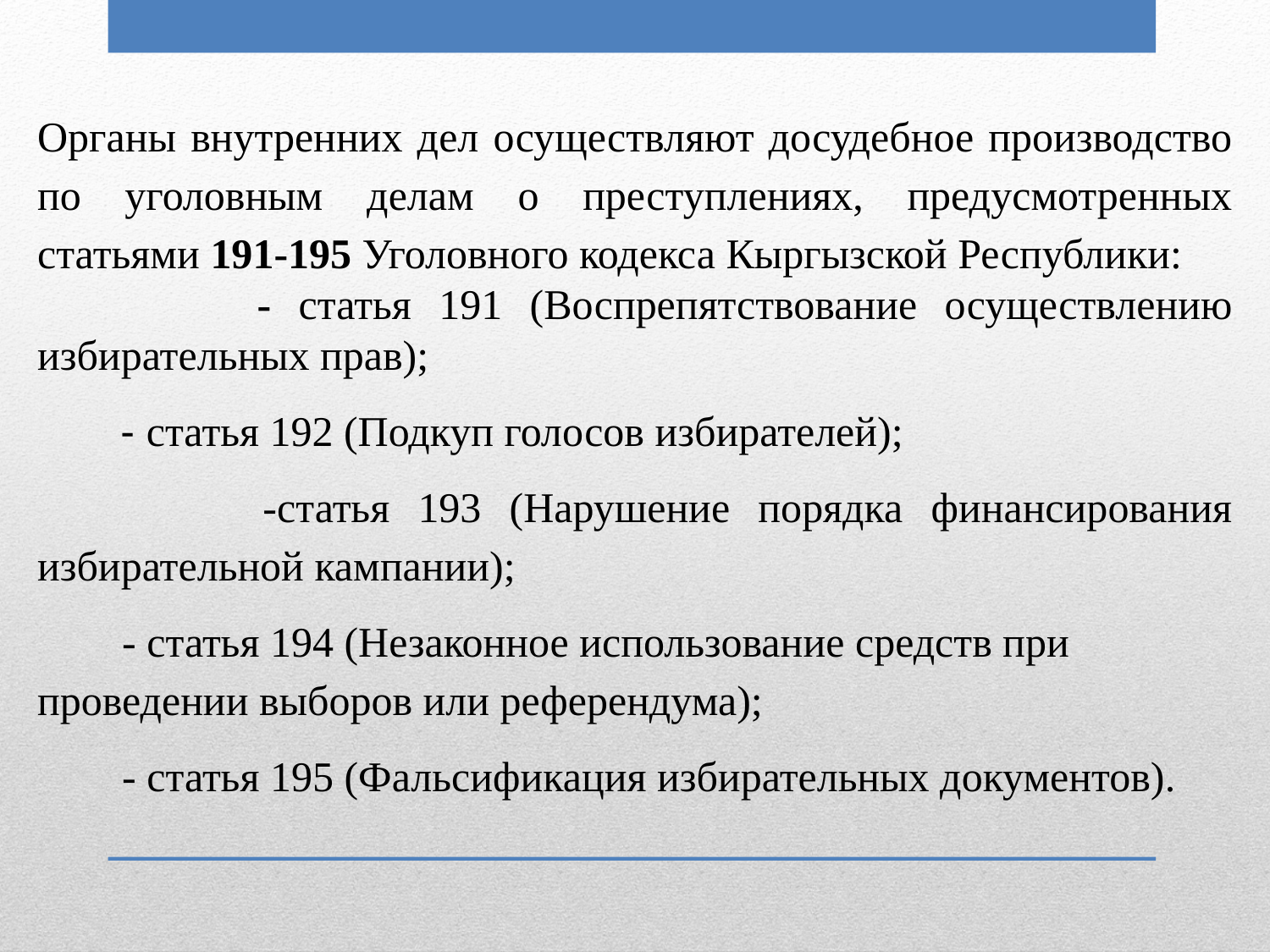

Органы внутренних дел осуществляют досудебное производство по уголовным делам о преступлениях, предусмотренных статьями 191-195 Уголовного кодекса Кыргызской Республики:
        - статья 191 (Воспрепятствование осуществлению избирательных прав);
       - статья 192 (Подкуп голосов избирателей);
        -статья 193 (Нарушение порядка финансирования избирательной кампании);
        - статья 194 (Незаконное использование средств при проведении выборов или референдума);
        - статья 195 (Фальсификация избирательных документов).